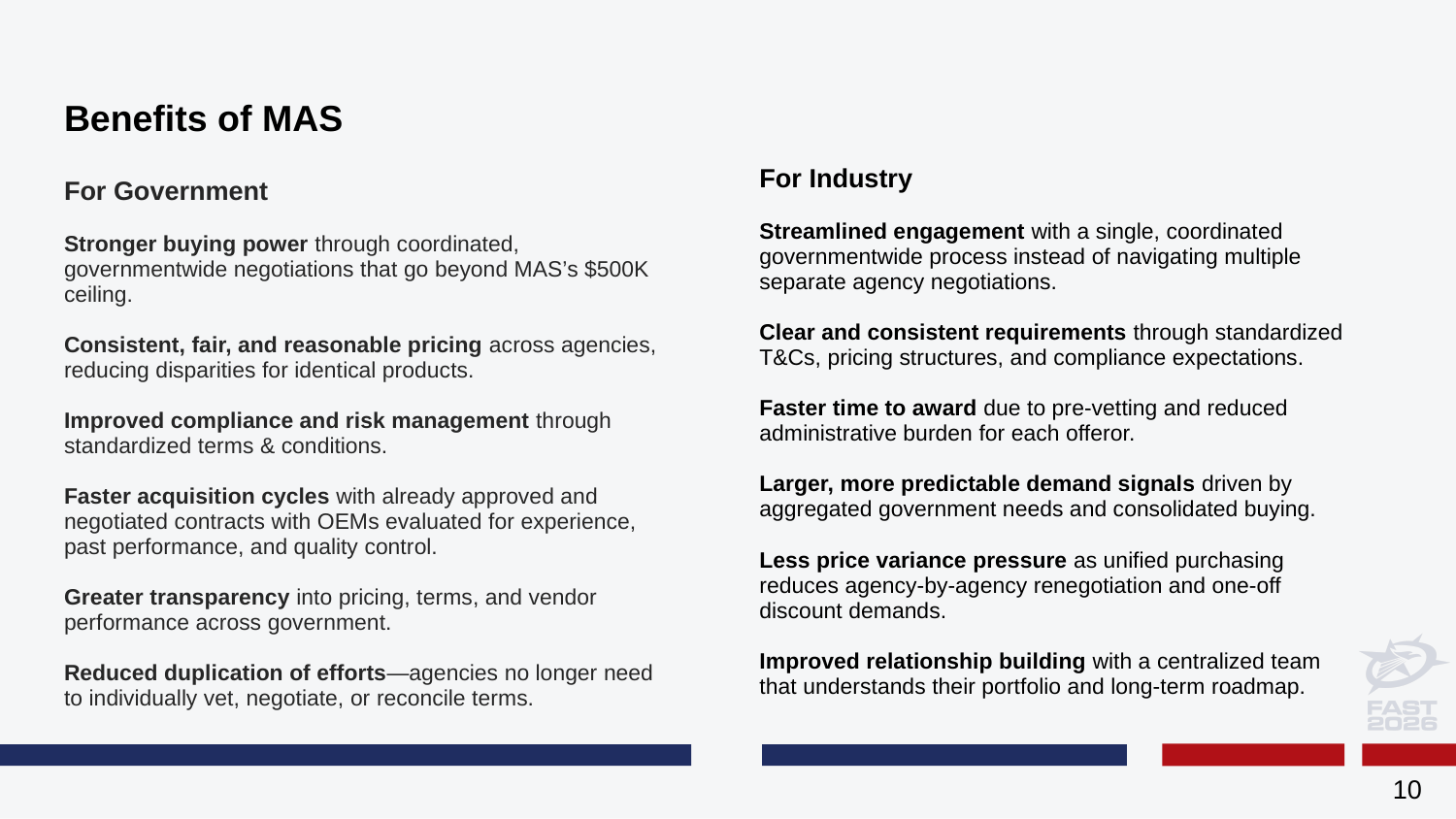

# Benefits of MAS
For Government

Stronger buying power through coordinated, governmentwide negotiations that go beyond MAS’s $500K ceiling.
Consistent, fair, and reasonable pricing across agencies, reducing disparities for identical products.
Improved compliance and risk management through standardized terms & conditions.
Faster acquisition cycles with already approved and negotiated contracts with OEMs evaluated for experience, past performance, and quality control.
Greater transparency into pricing, terms, and vendor performance across government.
Reduced duplication of efforts—agencies no longer need to individually vet, negotiate, or reconcile terms.

For Industry

Streamlined engagement with a single, coordinated governmentwide process instead of navigating multiple separate agency negotiations.
Clear and consistent requirements through standardized T&Cs, pricing structures, and compliance expectations.
Faster time to award due to pre-vetting and reduced administrative burden for each offeror.
Larger, more predictable demand signals driven by aggregated government needs and consolidated buying.
Less price variance pressure as unified purchasing reduces agency-by-agency renegotiation and one-off discount demands.
Improved relationship building with a centralized team that understands their portfolio and long-term roadmap.

10